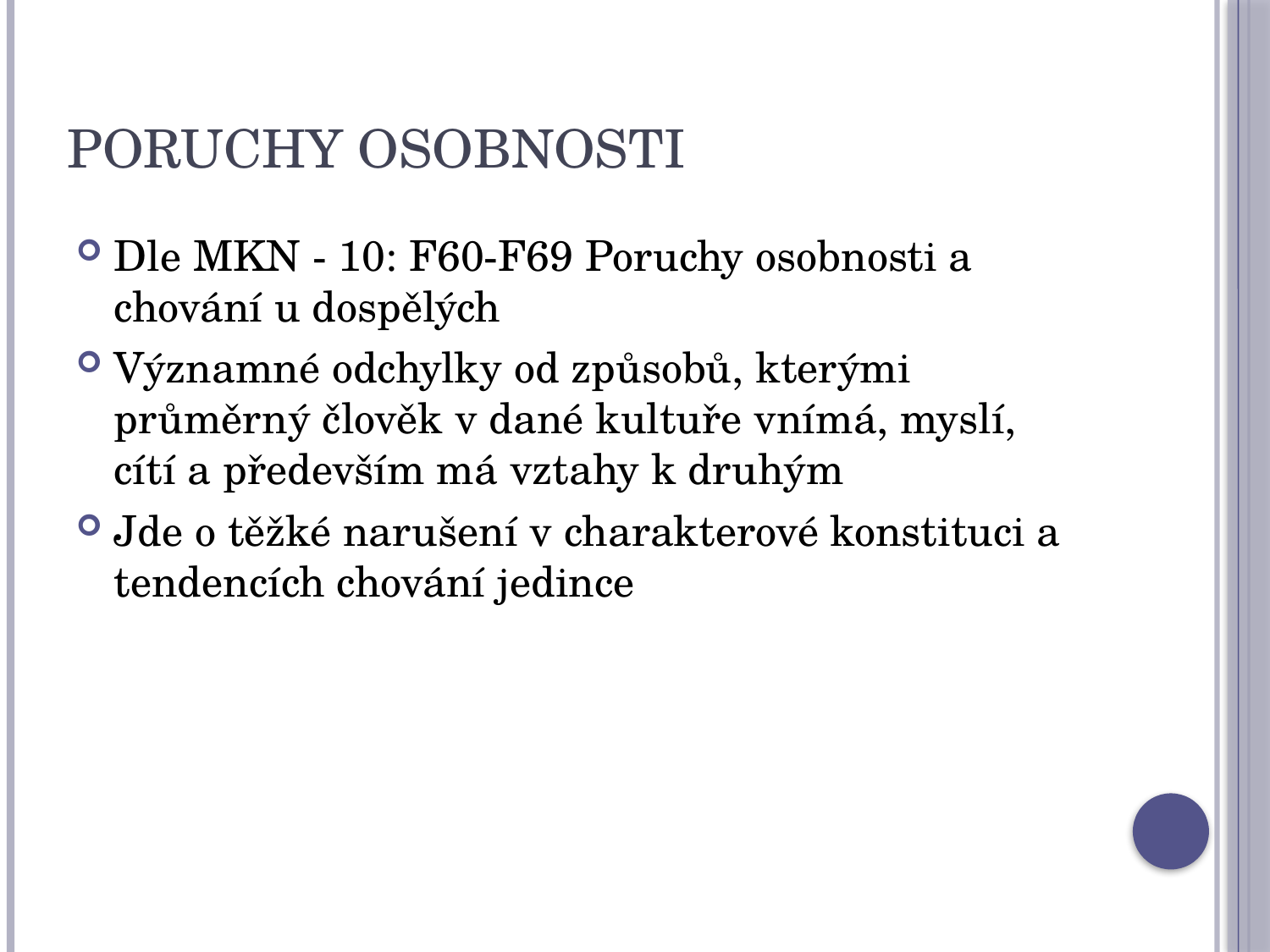

# Poruchy osobnosti
Dle MKN - 10: F60-F69 Poruchy osobnosti a chování u dospělých
Významné odchylky od způsobů, kterými průměrný člověk v dané kultuře vnímá, myslí, cítí a především má vztahy k druhým
Jde o těžké narušení v charakterové konstituci a tendencích chování jedince